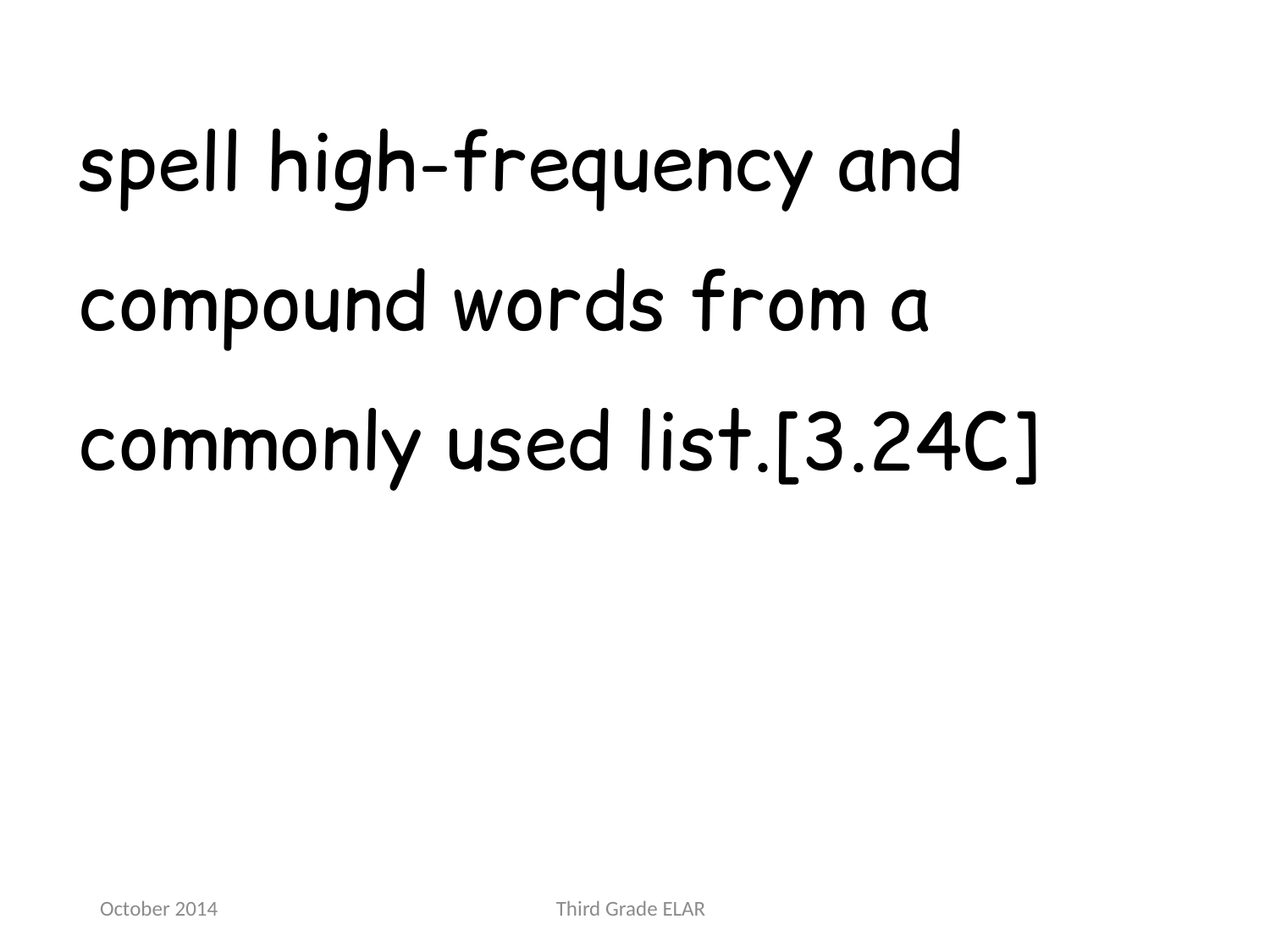

spell high-frequency and compound words from a commonly used list.[3.24C]
October 2014
Third Grade ELAR